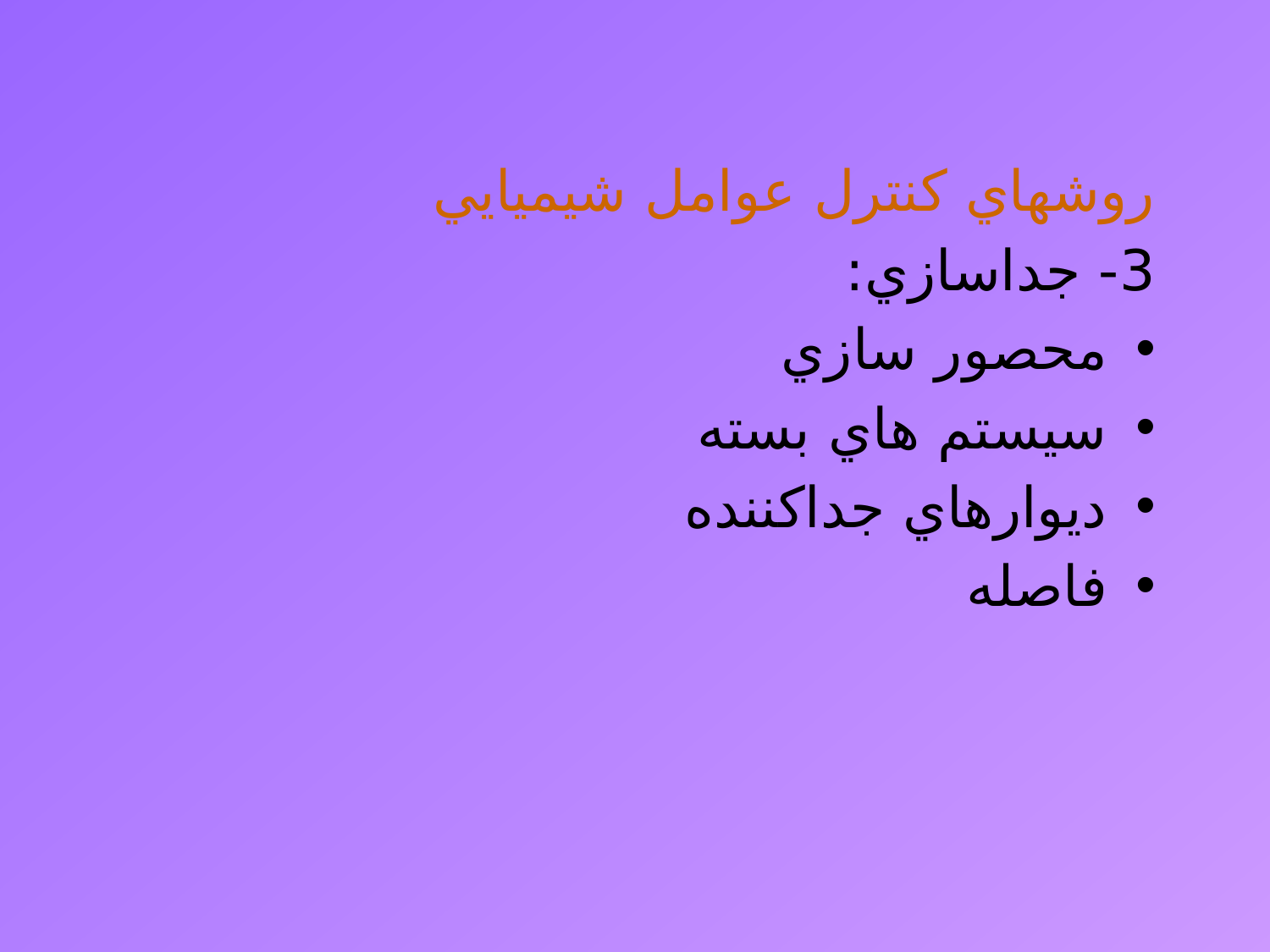

روشهاي كنترل عوامل شيميايي
3- جداسازي:
محصور سازي
سيستم هاي بسته
ديوارهاي جداكننده
فاصله